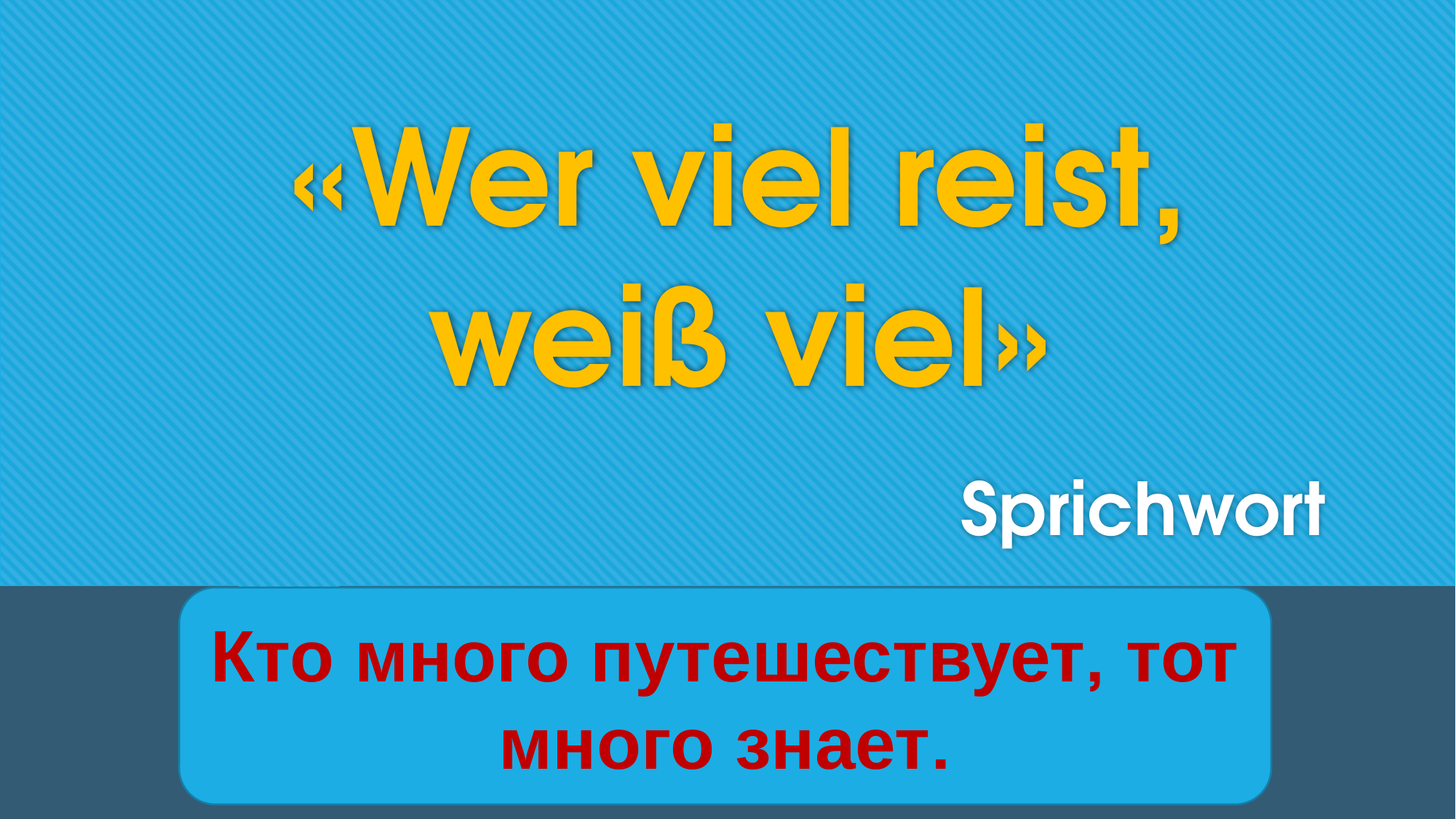

# «Wer viel reist, weiß viel»
Sprichwort

Кто много путешествует, тот много знает.